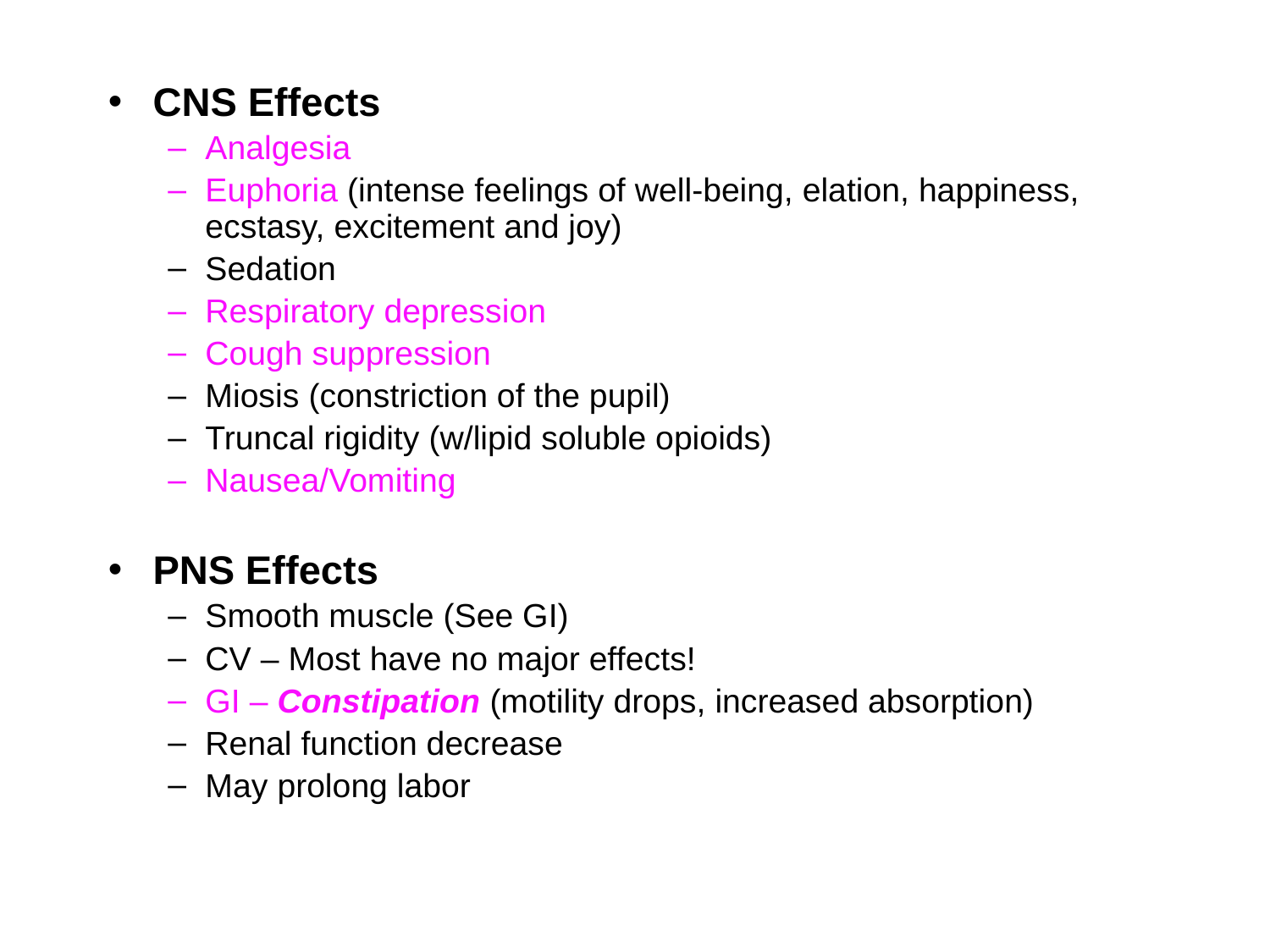

CNS Effects
Analgesia
Euphoria (intense feelings of well-being, elation, happiness, ecstasy, excitement and joy)
Sedation
Respiratory depression
Cough suppression
Miosis (constriction of the pupil)
Truncal rigidity (w/lipid soluble opioids)
Nausea/Vomiting

PNS Effects
Smooth muscle (See GI)
CV – Most have no major effects!
GI – Constipation (motility drops, increased absorption)
Renal function decrease
May prolong labor